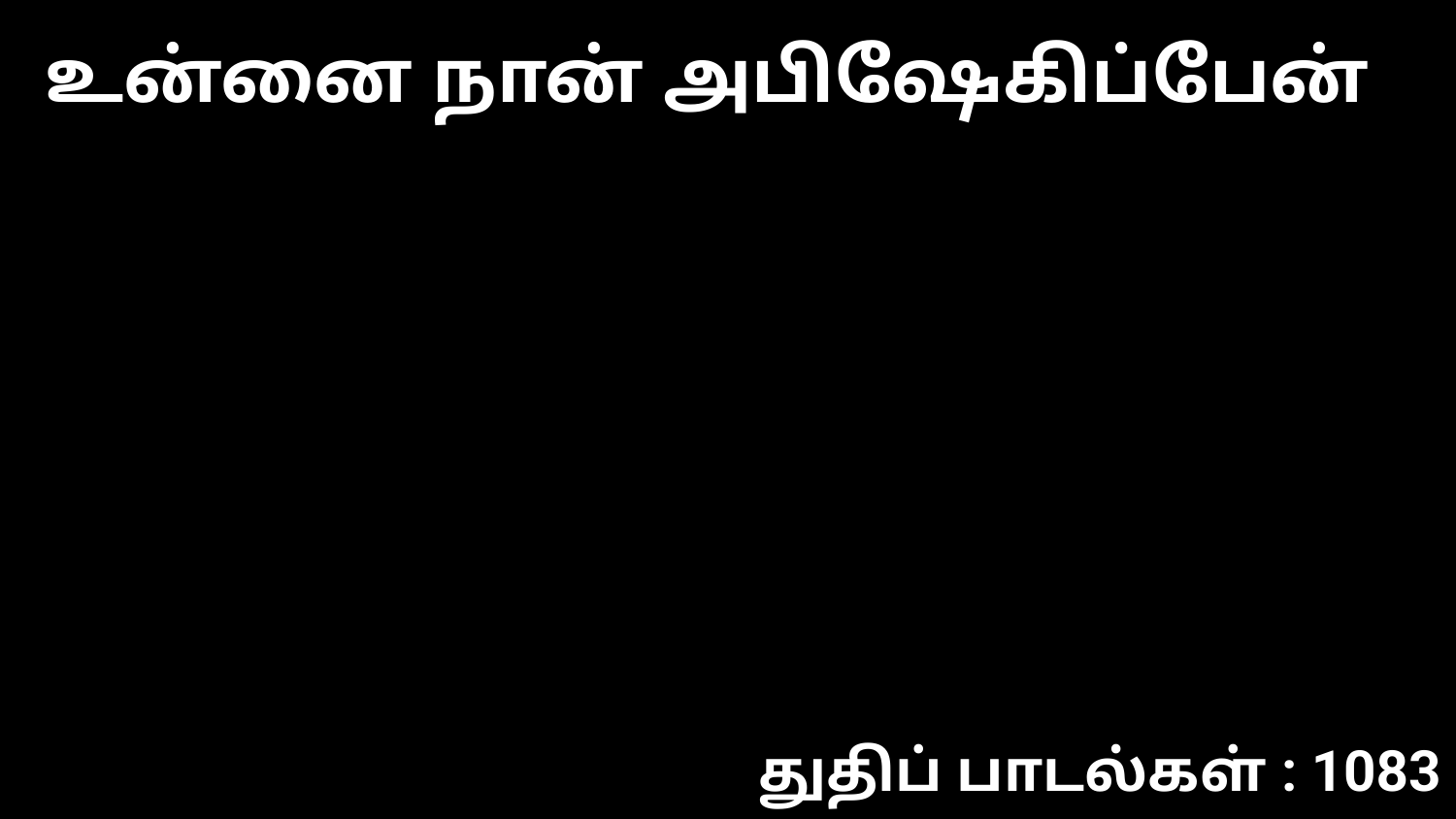

உன்னை நான் அபிஷேகிப்பேன்
துதிப் பாடல்கள் : 1083